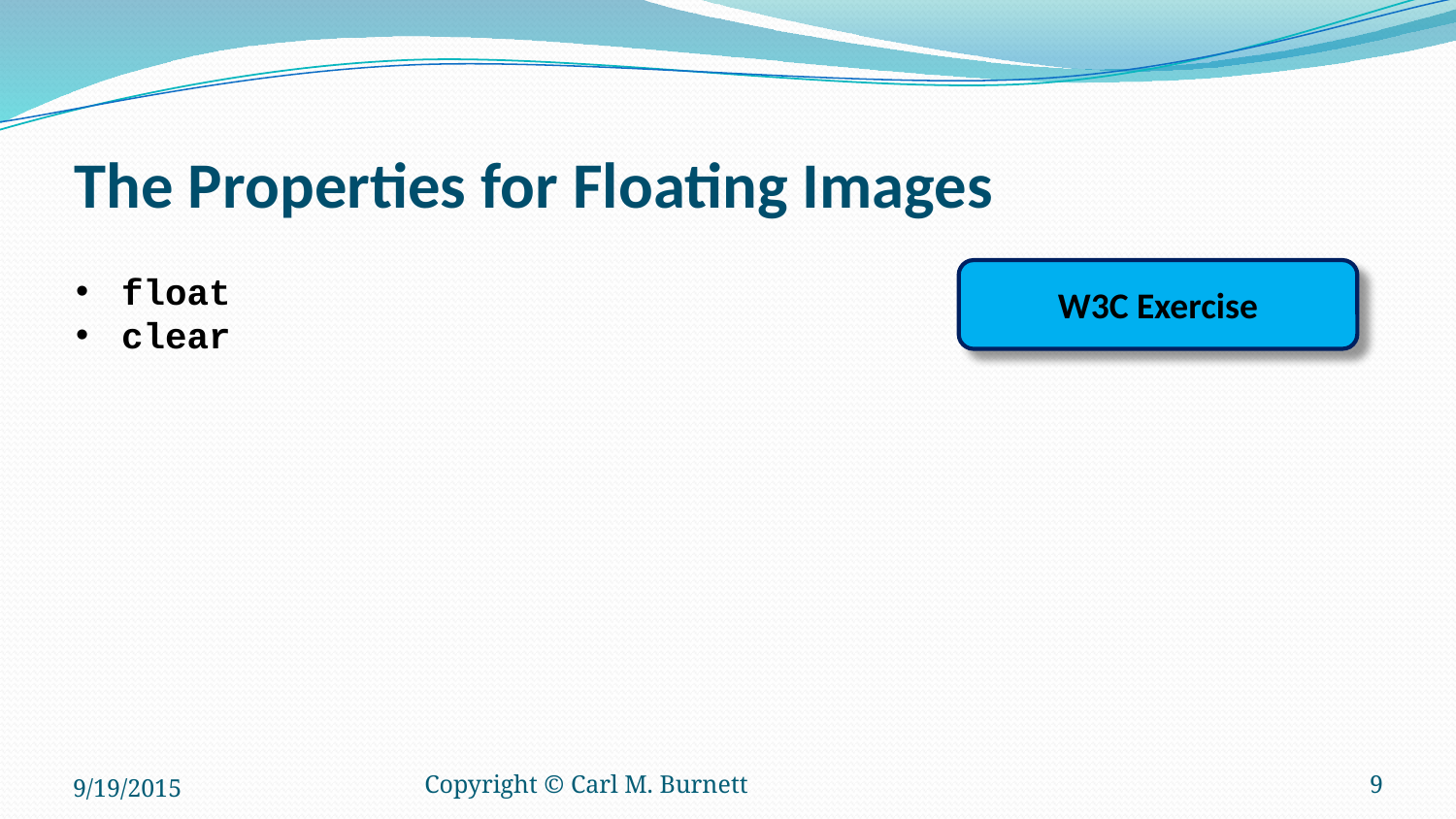

The Properties for Floating Images
W3C Exercise
float
clear
9/19/2015
Copyright © Carl M. Burnett
9